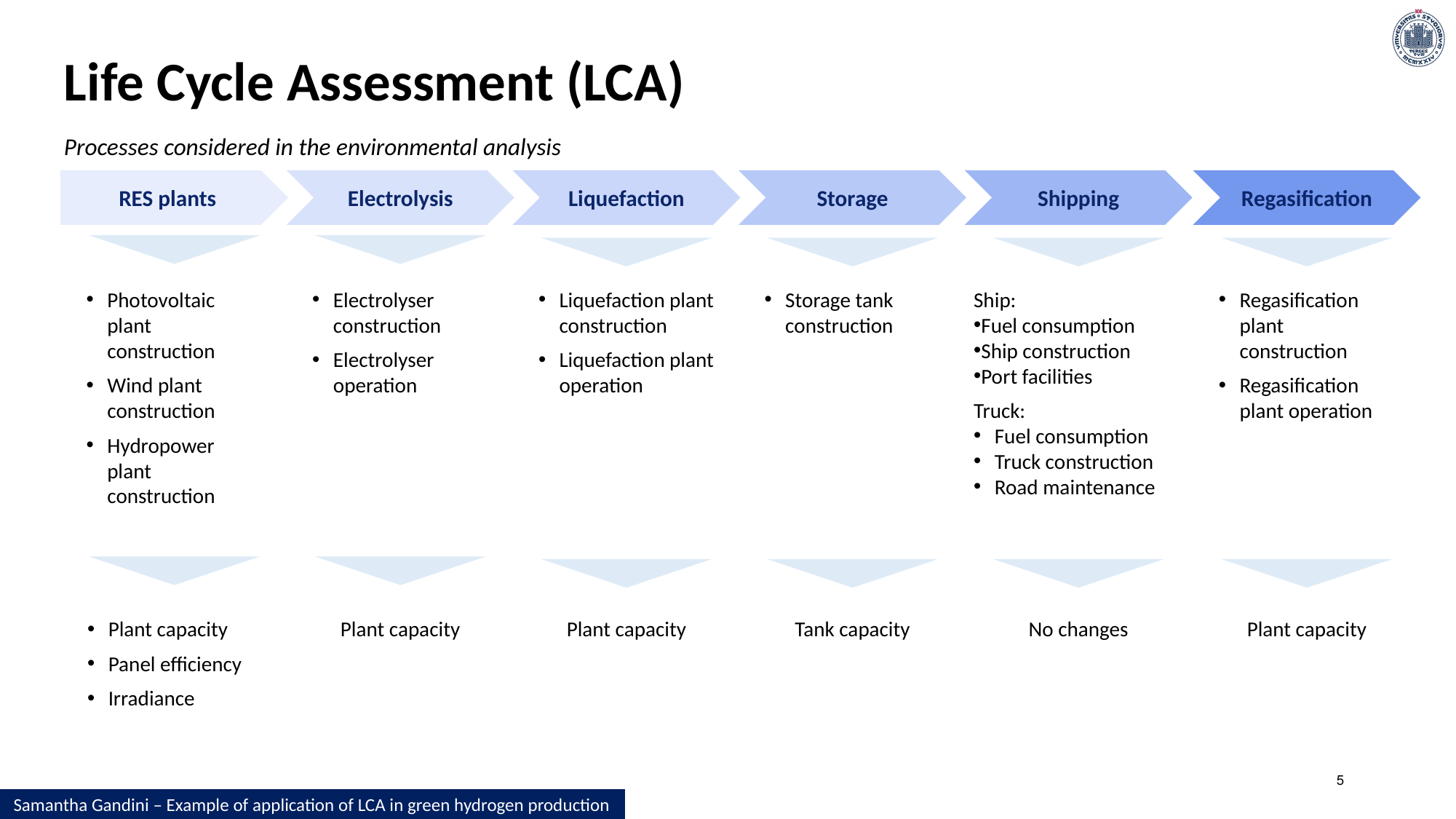

Life Cycle Assessment (LCA)
Processes considered in the environmental analysis
RES plants
Electrolysis
Liquefaction
Storage
Shipping
Regasification

Photovoltaic plant construction
Wind plant construction
Hydropower plant construction
Electrolyser construction
Electrolyser operation
Liquefaction plant construction
Liquefaction plant operation
Storage tank construction
Ship:
Fuel consumption
Ship construction
Port facilities
Truck:
Fuel consumption
Truck construction
Road maintenance
Regasification plant construction
Regasification plant operation

Plant capacity
Panel efficiency
Irradiance
Plant capacity
Plant capacity
Tank capacity
No changes
Plant capacity
5